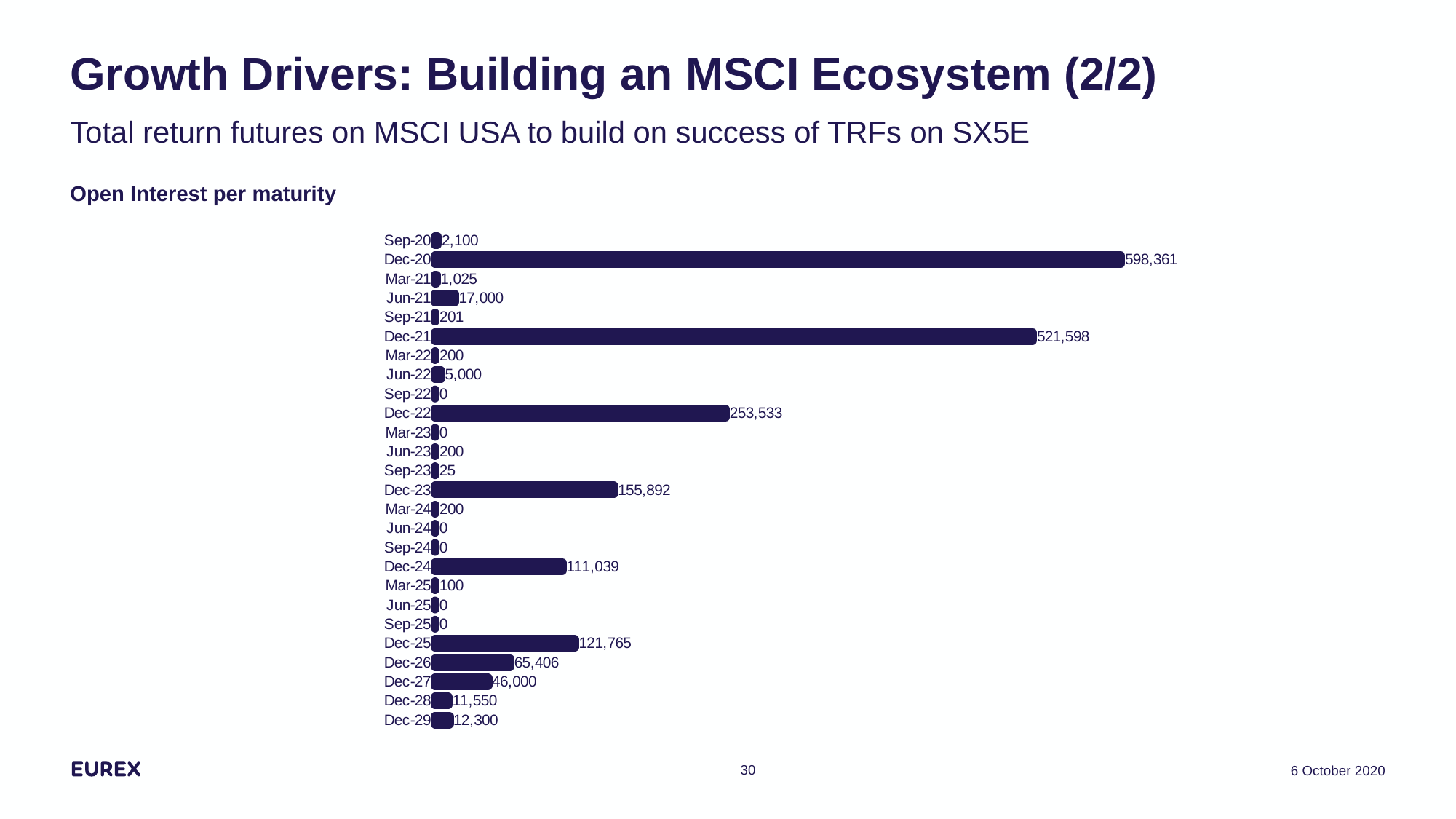

# Growth Drivers: Building an MSCI Ecosystem (2/2) Total return futures on MSCI USA to build on success of TRFs on SX5E
Open Interest per maturity

### Chart

| Category | Open Interest per maturity |
|---|---|
| 44081 | 2100.0 |
| 44173 | 598361.0 |
| 44264 | 1025.0 |
| 44357 | 17000.0 |
| 44450 | 201.0 |
| 44542 | 521598.0 |
| 44633 | 200.0 |
| 44726 | 5000.0 |
| 44818 | 0.0 |
| 44910 | 253533.0 |
| 44986 | 0.0 |
| 45078 | 200.0 |
| 45170 | 25.0 |
| 45261 | 155892.0 |
| 45364 | 200.0 |
| 45444 | 0.0 |
| 45548 | 0.0 |
| 45640 | 111039.0 |
| 45717 | 100.0 |
| 45809 | 0.0 |
| 45901 | 0.0 |
| 45992 | 121765.0 |
| 46357 | 65406.0 |
| 46722 | 46000.0 |
| 47088 | 11550.0 |
| 47453 | 12300.0 |
30
6 October 2020